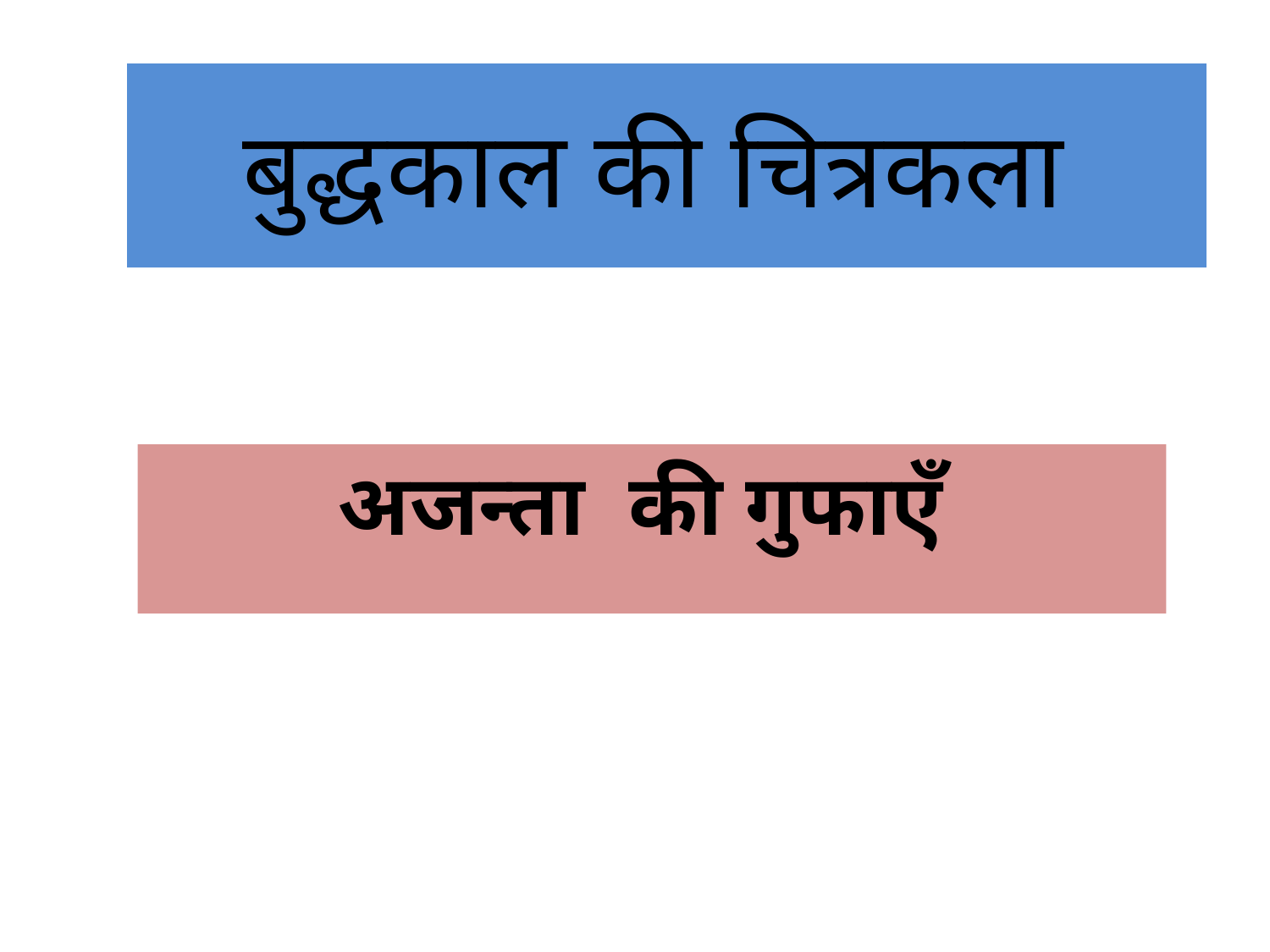

# बुद्धकाल की चित्रकला
अजन्ता  की गुफाएँ